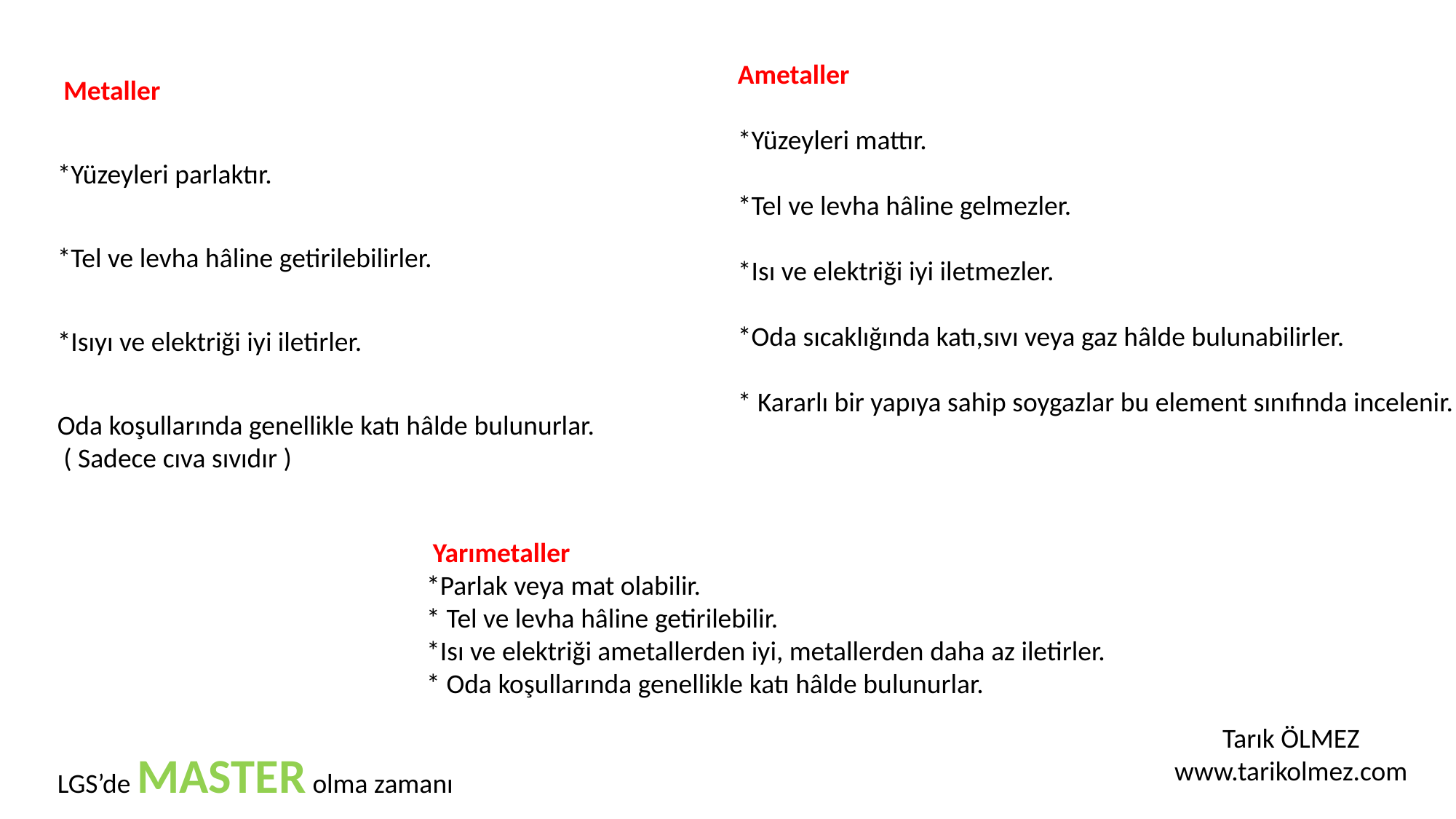

Ametaller

*Yüzeyleri mattır.
*Tel ve levha hâline gelmezler.

*Isı ve elektriği iyi iletmezler.

*Oda sıcaklığında katı,sıvı veya gaz hâlde bulunabilirler.

* Kararlı bir yapıya sahip soygazlar bu element sınıfında incelenir.

 Metaller

*Yüzeyleri parlaktır.

*Tel ve levha hâline getirilebilirler.

*Isıyı ve elektriği iyi iletirler.

Oda koşullarında genellikle katı hâlde bulunurlar.
 ( Sadece cıva sıvıdır )

 Yarımetaller
*Parlak veya mat olabilir.
* Tel ve levha hâline getirilebilir.
*Isı ve elektriği ametallerden iyi, metallerden daha az iletirler.
* Oda koşullarında genellikle katı hâlde bulunurlar.

Tarık ÖLMEZ
www.tarikolmez.com
LGS’de MASTER olma zamanı